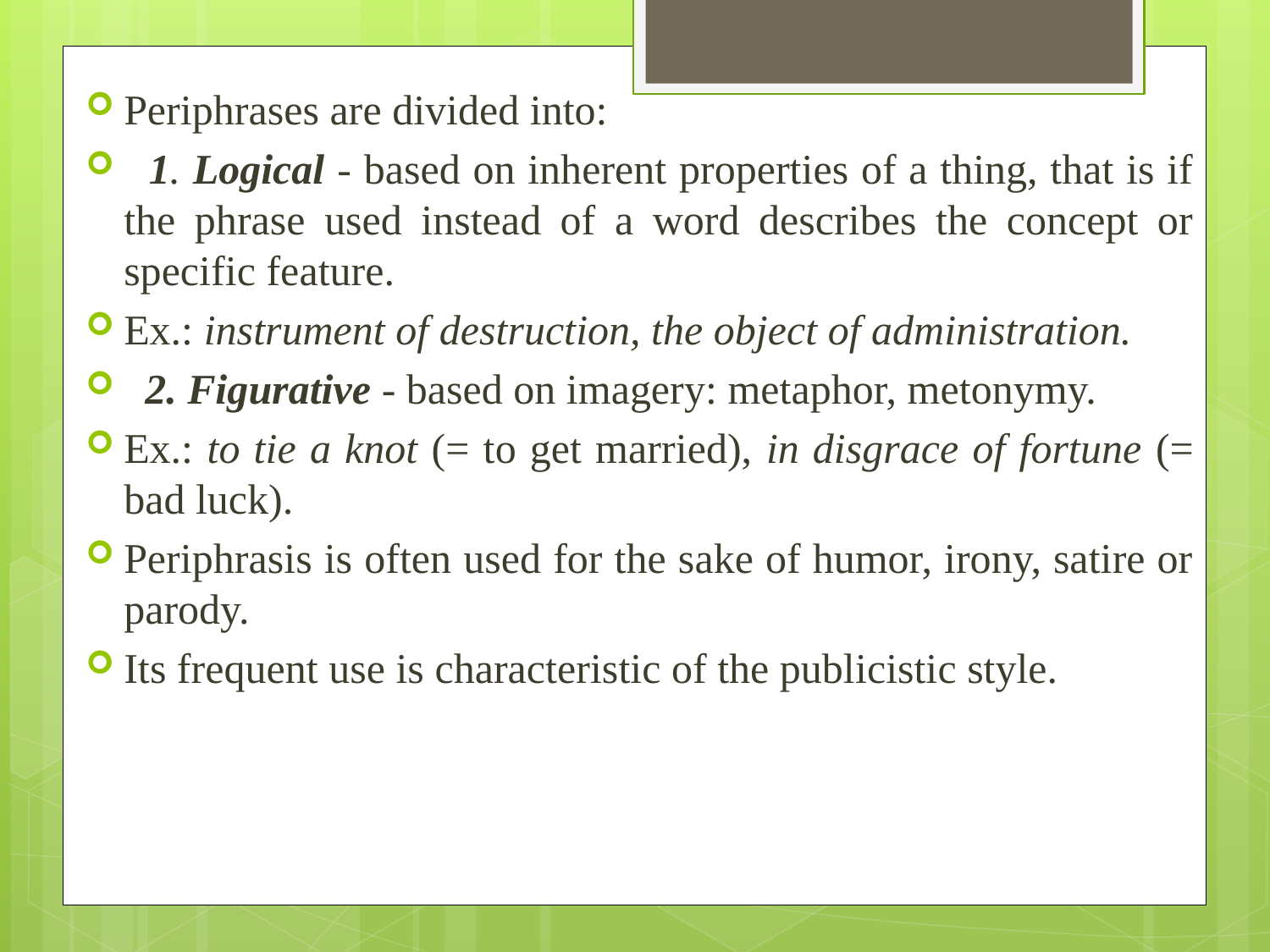

Periphrases are divided into:
  1. Logical - based on inherent properties of a thing, that is if the phrase used instead of a word describes the concept or specific feature.
Ex.: instrument of destruction, the object of administration.
  2. Figurative - based on imagery: metaphor, metonymy.
Ex.: to tie a knot (= to get married), in disgrace of fortune (= bad luck).
Periphrasis is often used for the sake of humor, irony, satire or parody.
Its frequent use is characteristic of the publicistic style.